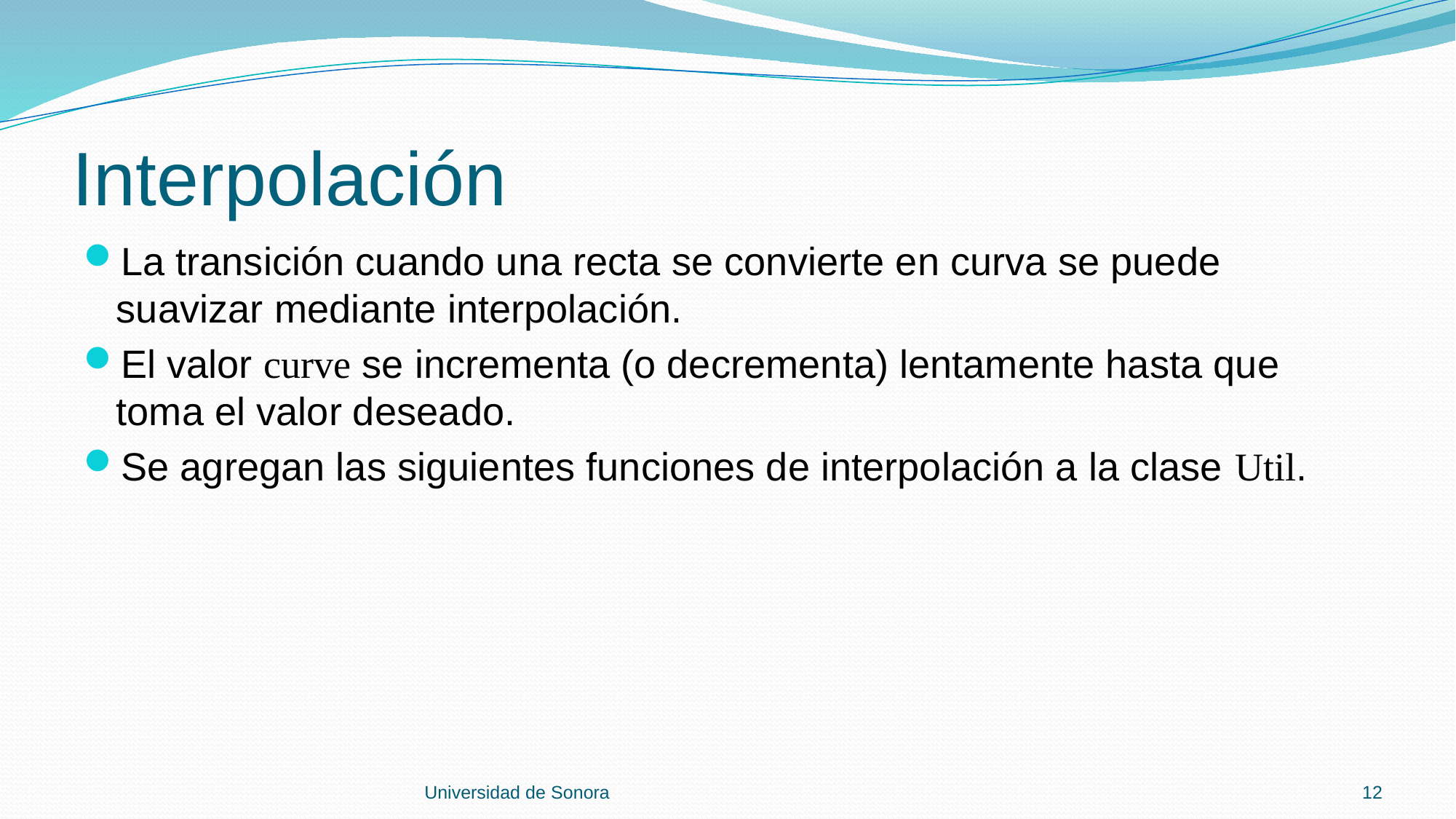

# Interpolación
La transición cuando una recta se convierte en curva se puede suavizar mediante interpolación.
El valor curve se incrementa (o decrementa) lentamente hasta que toma el valor deseado.
Se agregan las siguientes funciones de interpolación a la clase Util.

Universidad de Sonora
12